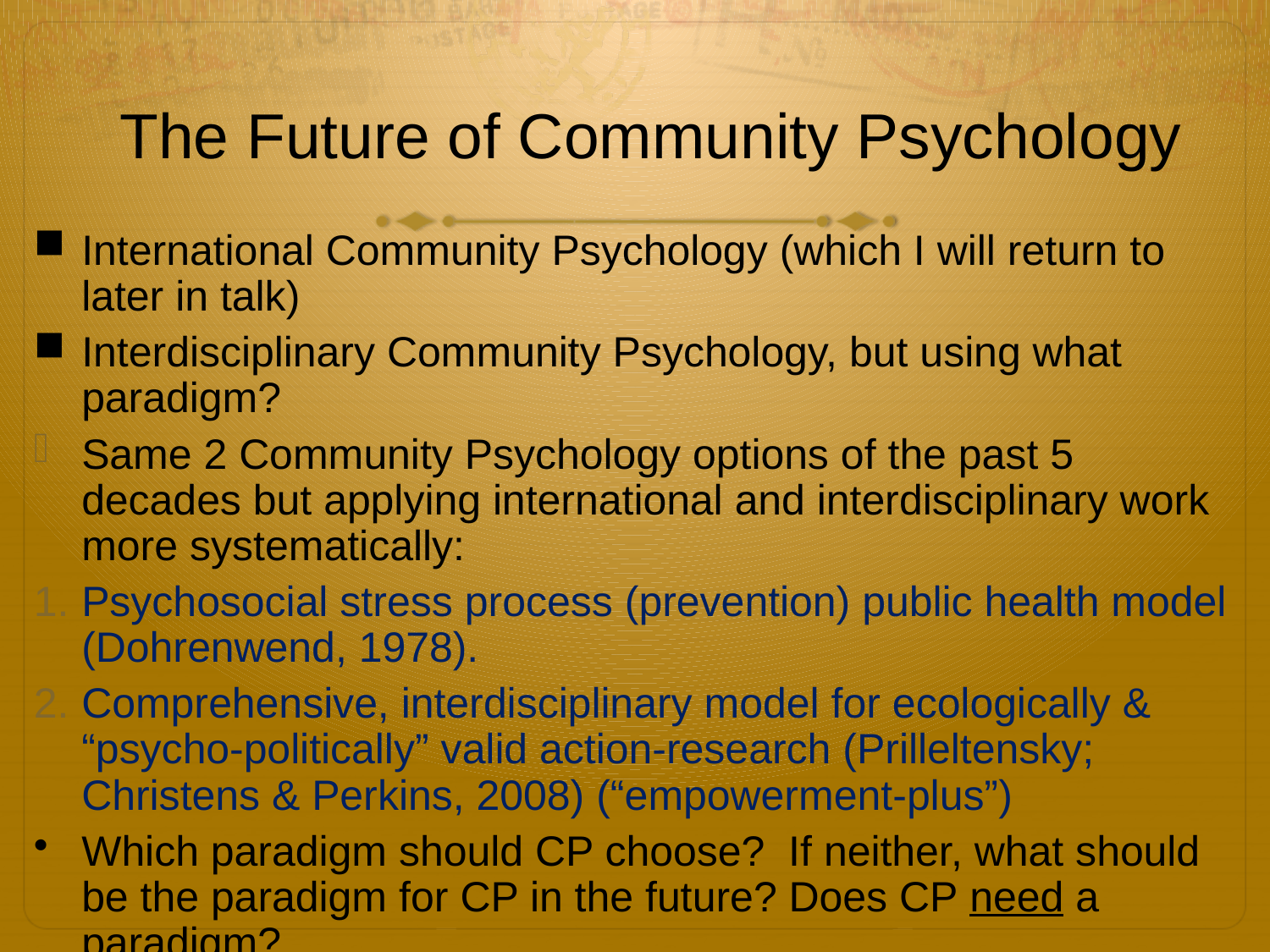

# The Future of Community Psychology
International Community Psychology (which I will return to later in talk)
Interdisciplinary Community Psychology, but using what paradigm?
Same 2 Community Psychology options of the past 5 decades but applying international and interdisciplinary work more systematically:
Psychosocial stress process (prevention) public health model (Dohrenwend, 1978).
Comprehensive, interdisciplinary model for ecologically & “psycho-politically” valid action-research (Prilleltensky; Christens & Perkins, 2008) (“empowerment-plus”)
Which paradigm should CP choose?  If neither, what should be the paradigm for CP in the future? Does CP need a paradigm?